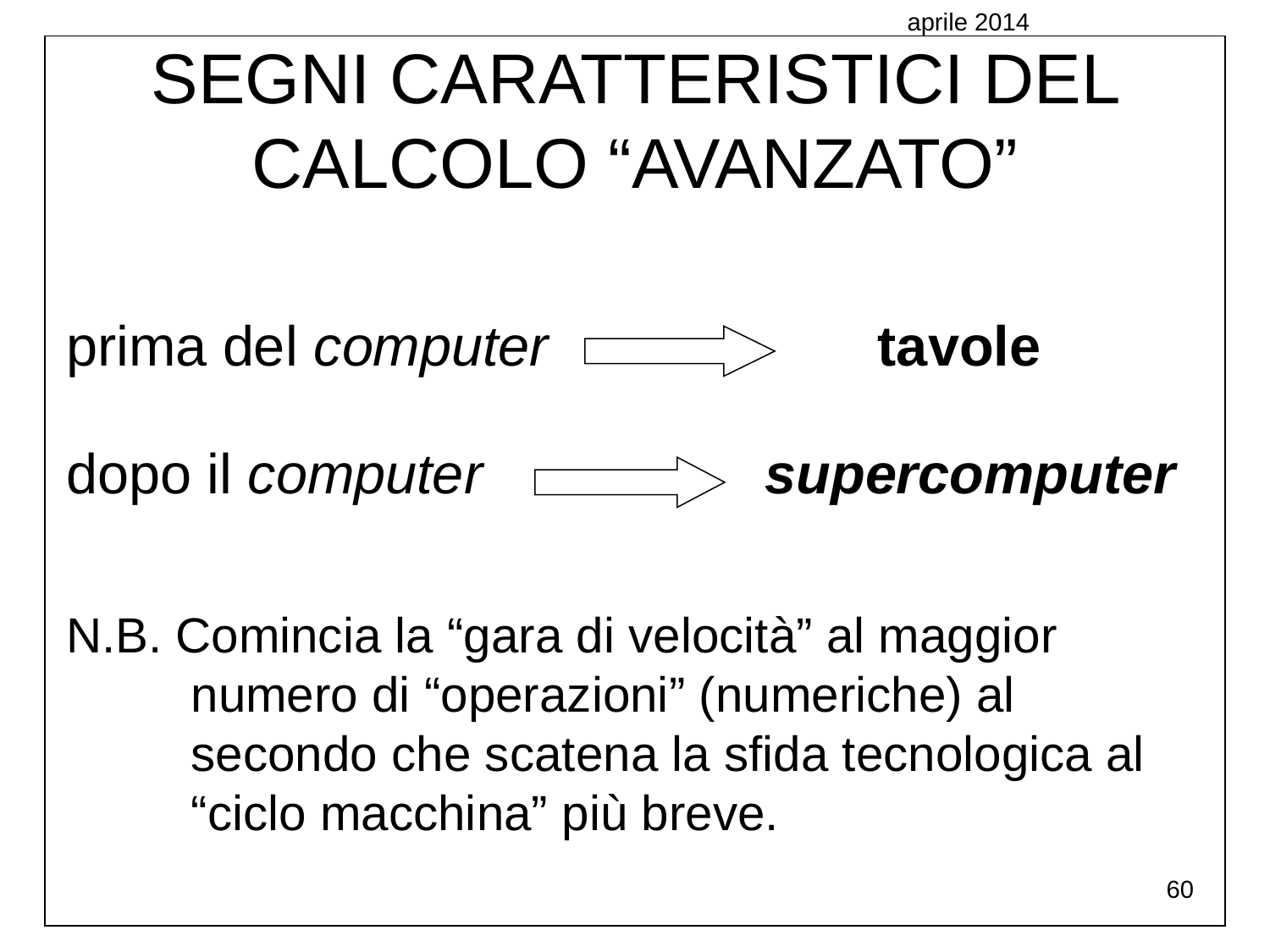

SEGNI CARATTERISTICI DEL CALCOLO “AVANZATO”
aprile 2014

prima del computer                     tavole

dopo il computer                  supercomputer

N.B. Comincia la “gara di velocità” al maggior numero di “operazioni” (numeriche) al secondo che scatena la sfida tecnologica al “ciclo macchina” più breve.

60